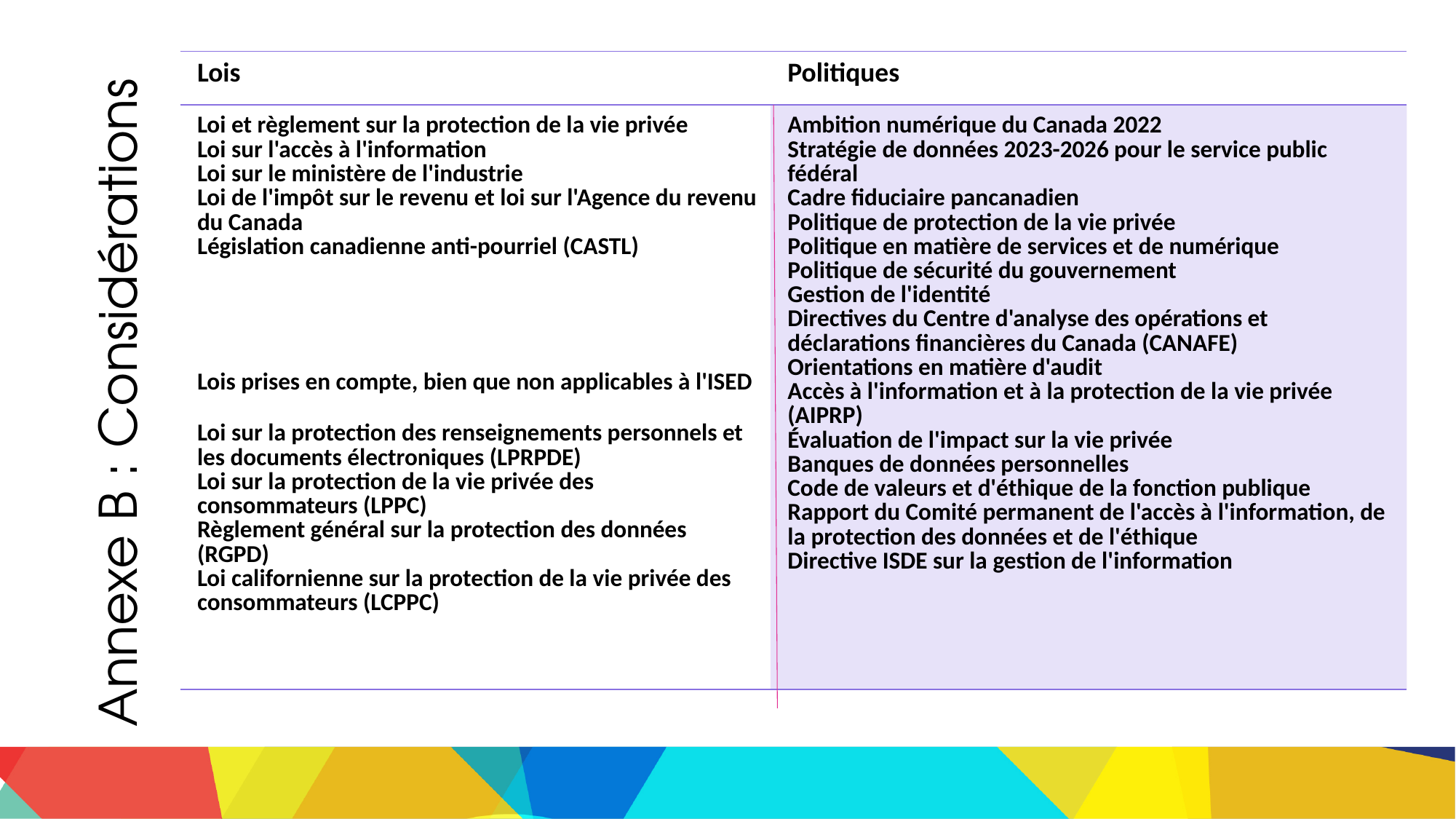

| Lois | Politiques |
| --- | --- |
| Loi et règlement sur la protection de la vie privée Loi sur l'accès à l'information Loi sur le ministère de l'industrie Loi de l'impôt sur le revenu et loi sur l'Agence du revenu du Canada Législation canadienne anti-pourriel (CASTL) | Ambition numérique du Canada 2022 Stratégie de données 2023-2026 pour le service public fédéral Cadre fiduciaire pancanadien Politique de protection de la vie privée Politique en matière de services et de numérique Politique de sécurité du gouvernement Gestion de l'identité Directives du Centre d'analyse des opérations et déclarations financières du Canada (CANAFE) Orientations en matière d'audit Accès à l'information et à la protection de la vie privée (AIPRP) Évaluation de l'impact sur la vie privée Banques de données personnelles Code de valeurs et d'éthique de la fonction publique Rapport du Comité permanent de l'accès à l'information, de la protection des données et de l'éthique Directive ISDE sur la gestion de l'information |
| Lois prises en compte, bien que non applicables à l'ISED |  |
| Loi sur la protection des renseignements personnels et les documents électroniques (LPRPDE) Loi sur la protection de la vie privée des consommateurs (LPPC) Règlement général sur la protection des données (RGPD) Loi californienne sur la protection de la vie privée des consommateurs (LCPPC) |  |
Annexe B : Considérations